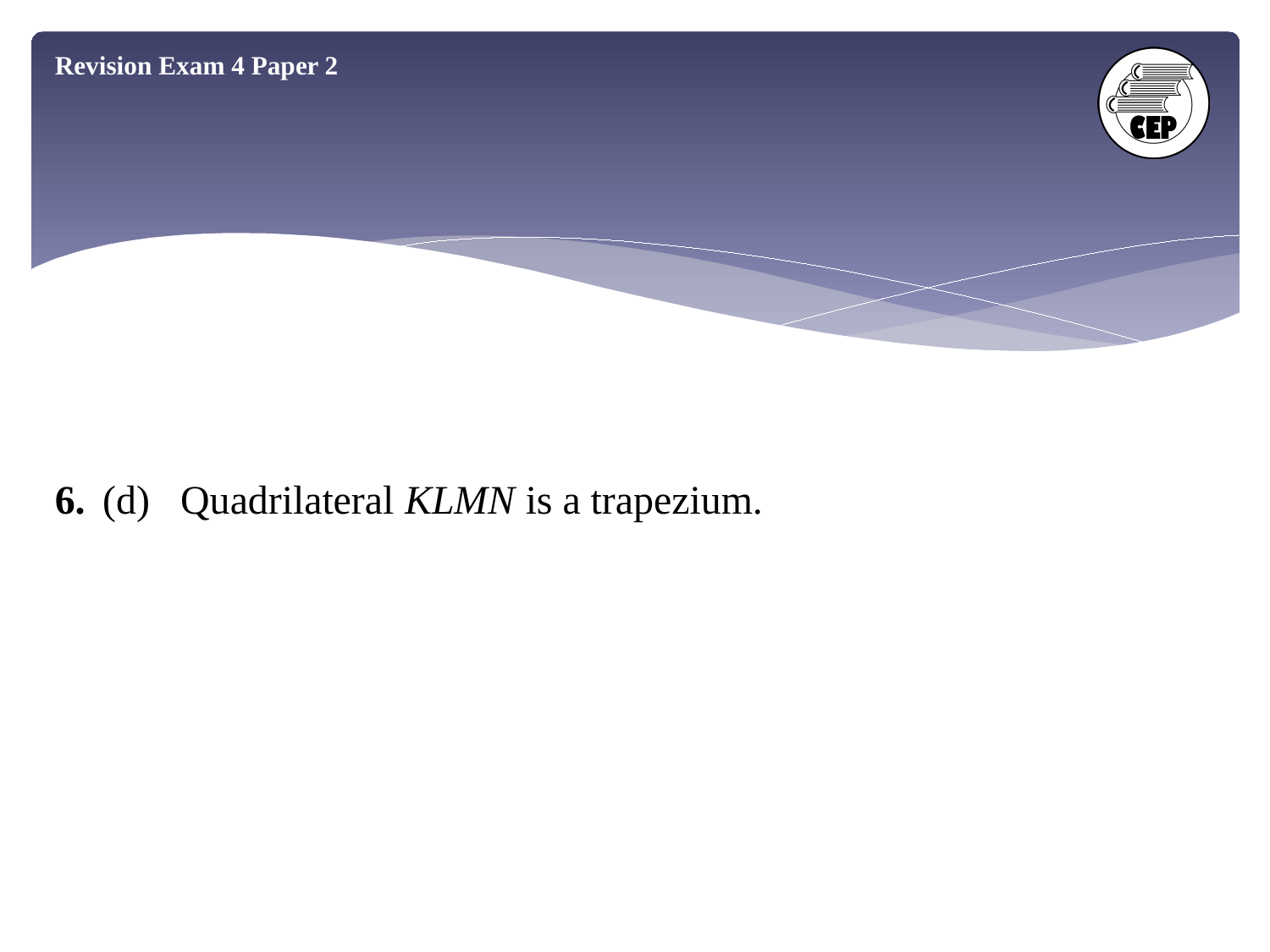

Revision Exam 4 Paper 2
6.	(d)   Quadrilateral KLMN is a trapezium.